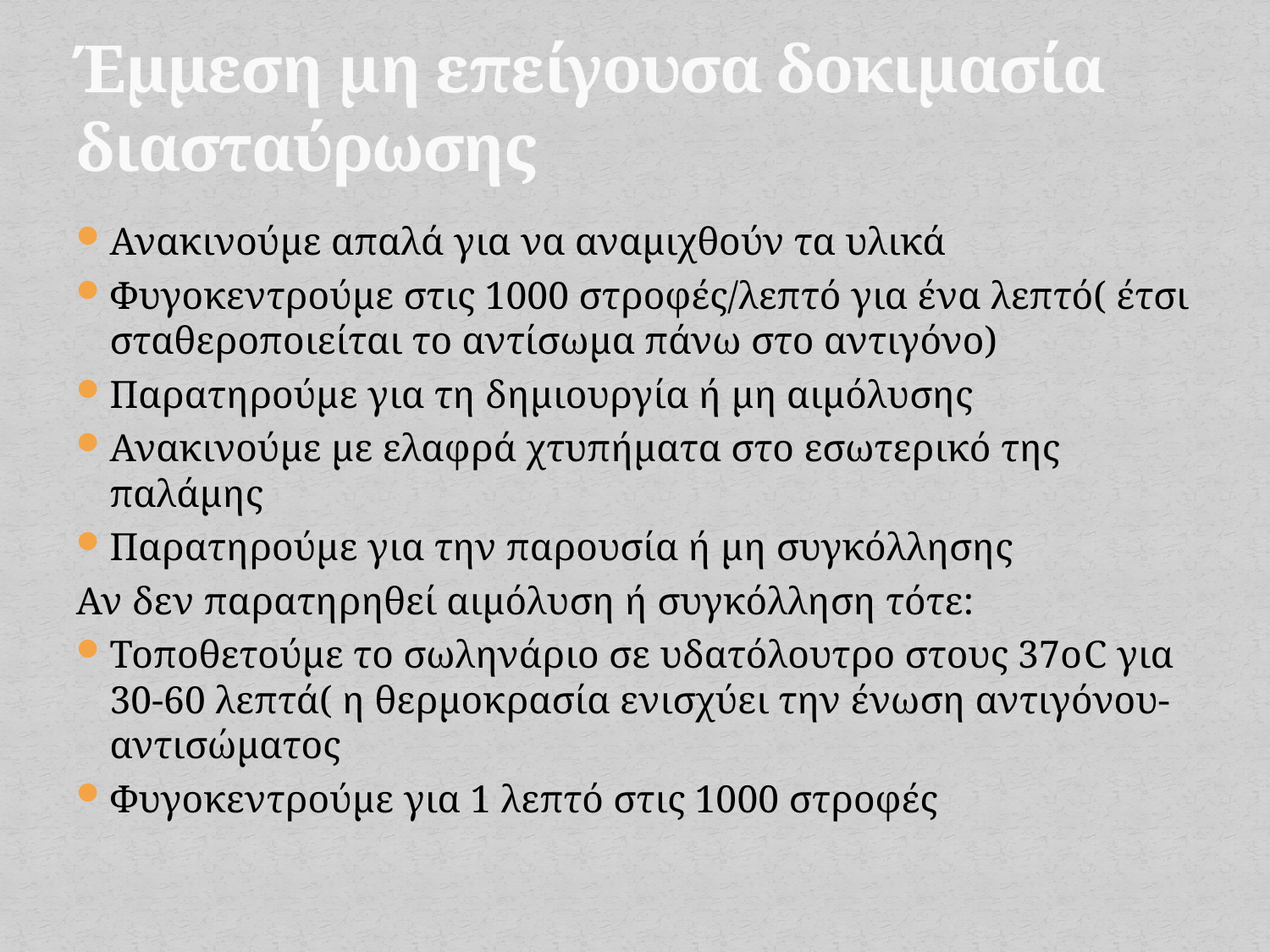

# Έμμεση μη επείγουσα δοκιμασία διασταύρωσης
Ανακινούμε απαλά για να αναμιχθούν τα υλικά
Φυγοκεντρούμε στις 1000 στροφές/λεπτό για ένα λεπτό( έτσι σταθεροποιείται το αντίσωμα πάνω στο αντιγόνο)
Παρατηρούμε για τη δημιουργία ή μη αιμόλυσης
Ανακινούμε με ελαφρά χτυπήματα στο εσωτερικό της παλάμης
Παρατηρούμε για την παρουσία ή μη συγκόλλησης
Αν δεν παρατηρηθεί αιμόλυση ή συγκόλληση τότε:
Τοποθετούμε το σωληνάριο σε υδατόλουτρο στους 37οC για 30-60 λεπτά( η θερμοκρασία ενισχύει την ένωση αντιγόνου-αντισώματος
Φυγοκεντρούμε για 1 λεπτό στις 1000 στροφές